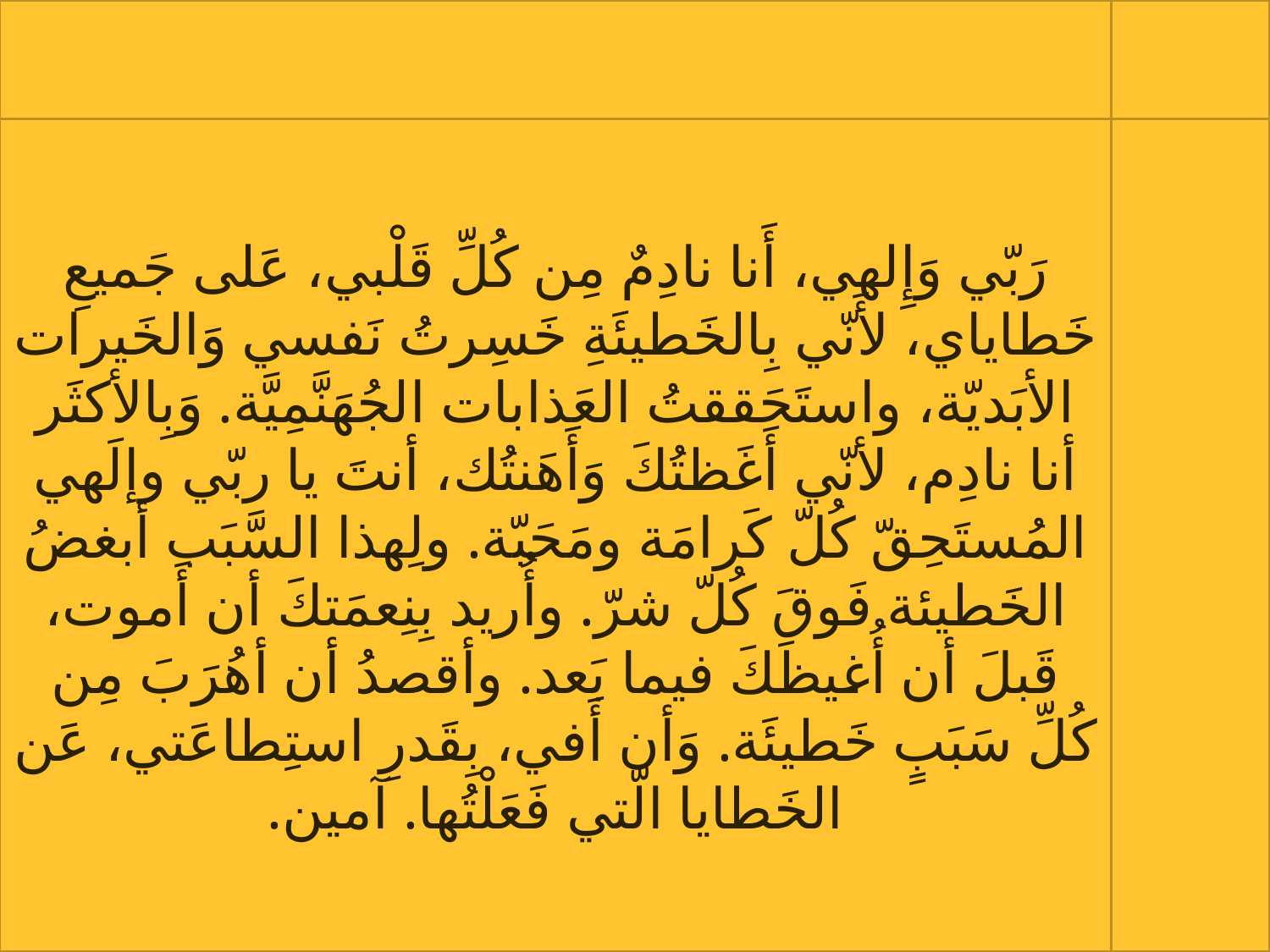

رَبّي وَإِلهي، أَنا نادِمٌ مِن كُلِّ قَلْبي، عَلى جَميعِ خَطاياي، لأَنّي بِالخَطيئَةِ خَسِرتُ نَفسي وَالخَيرات الأبَديّة، واستَحَققتُ العَذابات الجُهَنَّمِيَّة. وَبِالأكثَر أنا نادِم، لأنّي أَغَظتُكَ وَأَهَنتُك، أنتَ يا ربّي وإلَهي المُستَحِقّ كُلّ كَرامَة ومَحَبّة. ولِهذا السَّبَب أبغضُ الخَطيئة فَوقَ كُلّ شرّ. وأُريد بِنِعمَتكَ أن أَموت، قَبلَ أن أُغيظَكَ فيما بَعد. وأقصدُ أن أهُرَبَ مِن كُلِّ سَبَبٍ خَطيئَة. وَأن أَفي، بِقَدرِ استِطاعَتي، عَن الخَطايا الّتي فَعَلْتُها. آمين.
#